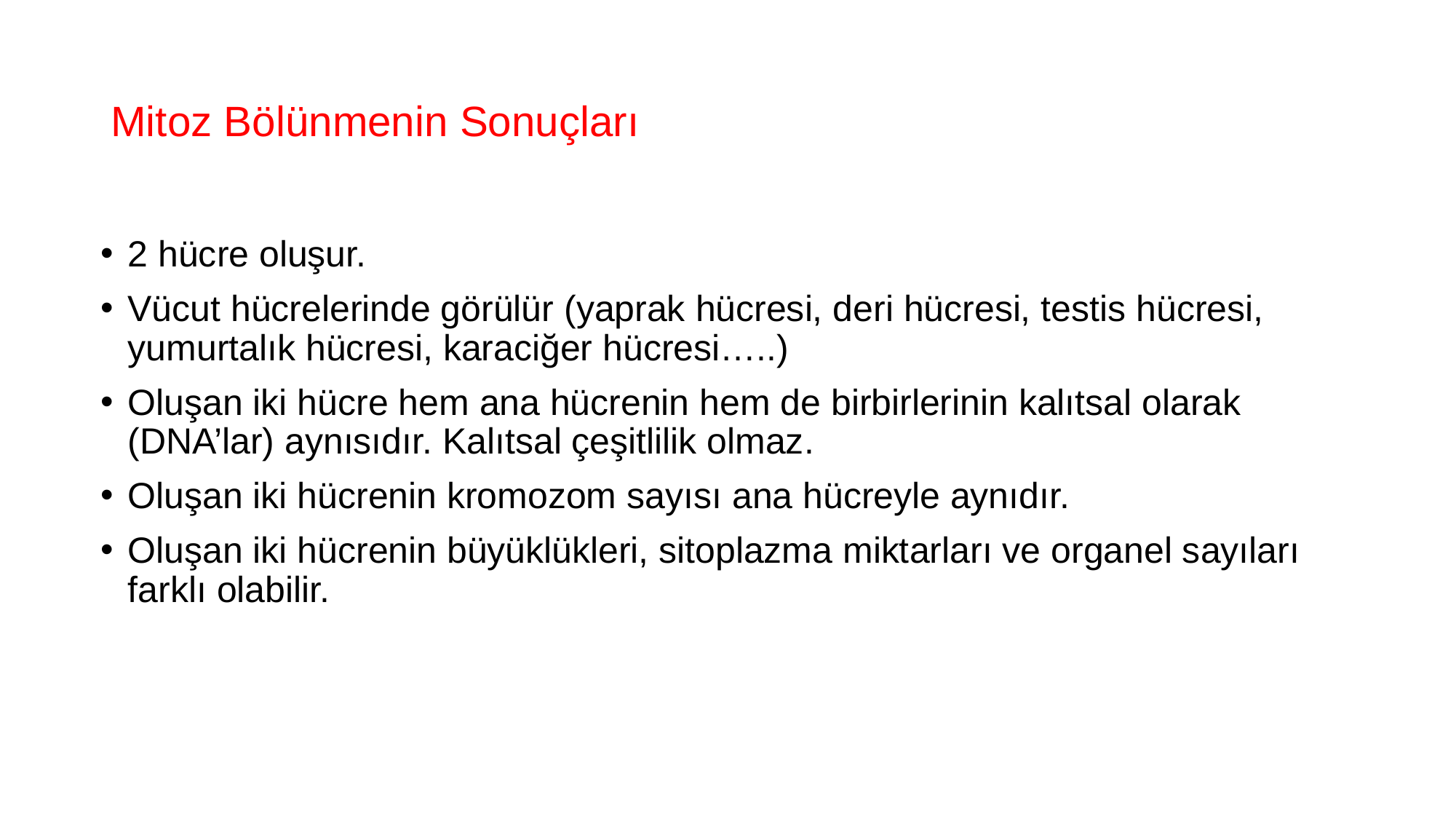

# Mitoz Bölünmenin Sonuçları
2 hücre oluşur.
Vücut hücrelerinde görülür (yaprak hücresi, deri hücresi, testis hücresi, yumurtalık hücresi, karaciğer hücresi…..)
Oluşan iki hücre hem ana hücrenin hem de birbirlerinin kalıtsal olarak (DNA’lar) aynısıdır. Kalıtsal çeşitlilik olmaz.
Oluşan iki hücrenin kromozom sayısı ana hücreyle aynıdır.
Oluşan iki hücrenin büyüklükleri, sitoplazma miktarları ve organel sayıları farklı olabilir.